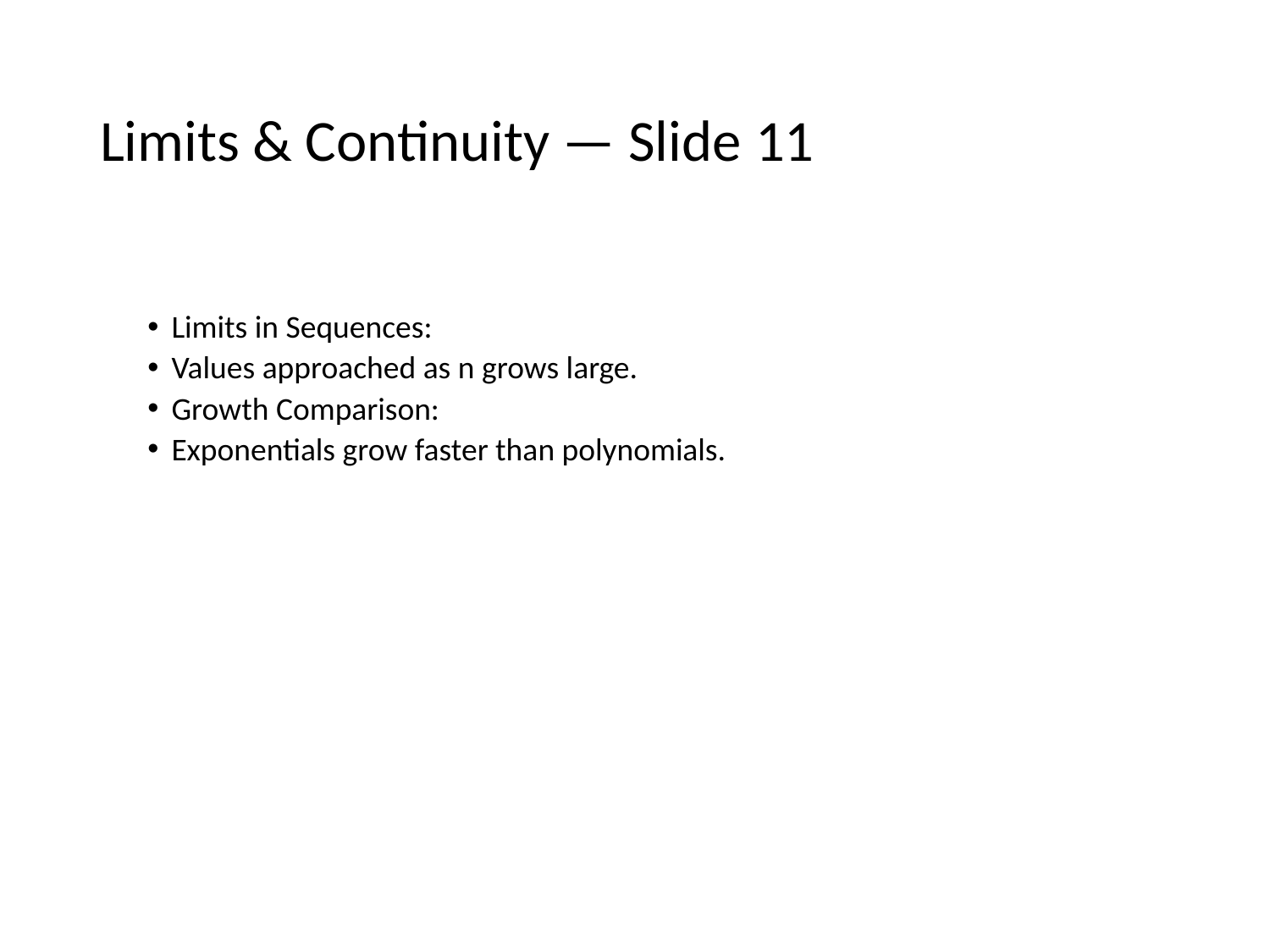

# Limits & Continuity — Slide 11

Limits in Sequences:
Values approached as n grows large.
Growth Comparison:
Exponentials grow faster than polynomials.